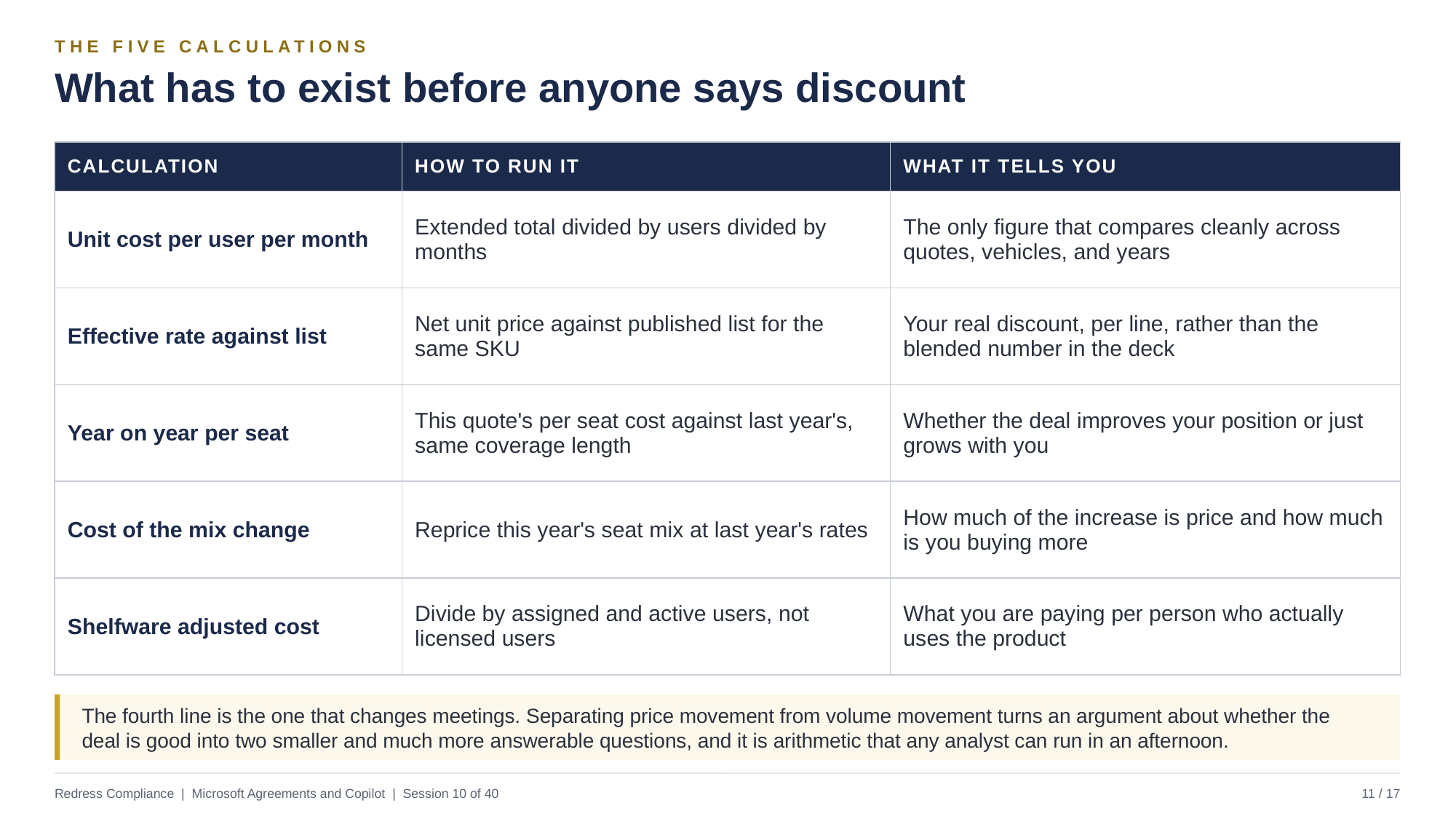

THE FIVE CALCULATIONS
What has to exist before anyone says discount
| CALCULATION | HOW TO RUN IT | WHAT IT TELLS YOU |
| --- | --- | --- |
| Unit cost per user per month | Extended total divided by users divided by months | The only figure that compares cleanly across quotes, vehicles, and years |
| Effective rate against list | Net unit price against published list for the same SKU | Your real discount, per line, rather than the blended number in the deck |
| Year on year per seat | This quote's per seat cost against last year's, same coverage length | Whether the deal improves your position or just grows with you |
| Cost of the mix change | Reprice this year's seat mix at last year's rates | How much of the increase is price and how much is you buying more |
| Shelfware adjusted cost | Divide by assigned and active users, not licensed users | What you are paying per person who actually uses the product |

The fourth line is the one that changes meetings. Separating price movement from volume movement turns an argument about whether the deal is good into two smaller and much more answerable questions, and it is arithmetic that any analyst can run in an afternoon.

Redress Compliance  |  Microsoft Agreements and Copilot  |  Session 10 of 40
11 / 17